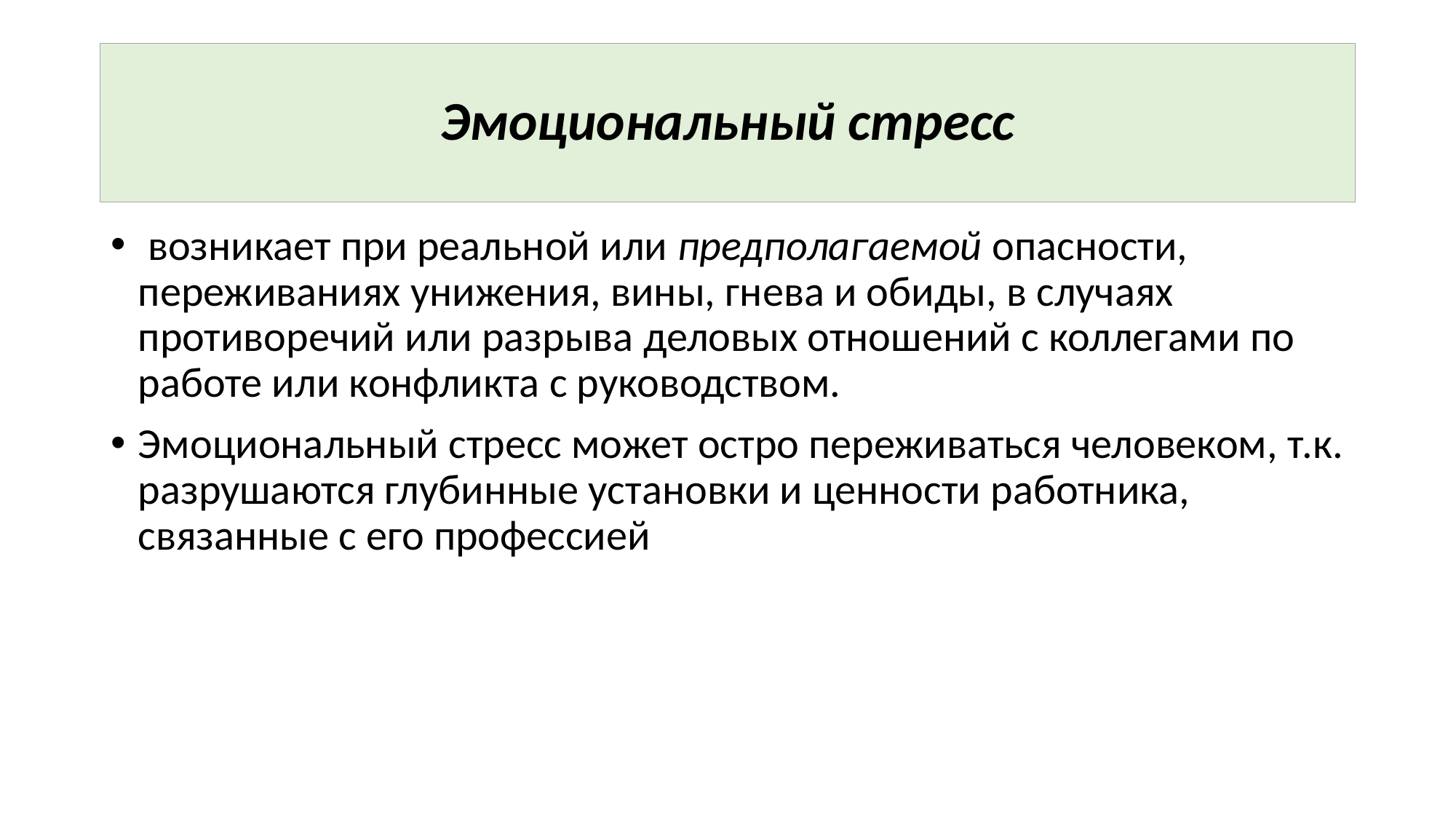

# Эмоциональный стресс
 возникает при реальной или предполагаемой опасности, переживаниях унижения, вины, гнева и обиды, в случаях противоречий или разрыва деловых отношений с коллегами по работе или конфликта с руководством.
Эмоциональный стресс может остро переживаться человеком, т.к. разрушаются глубинные установки и ценности работника, связанные с его профессией